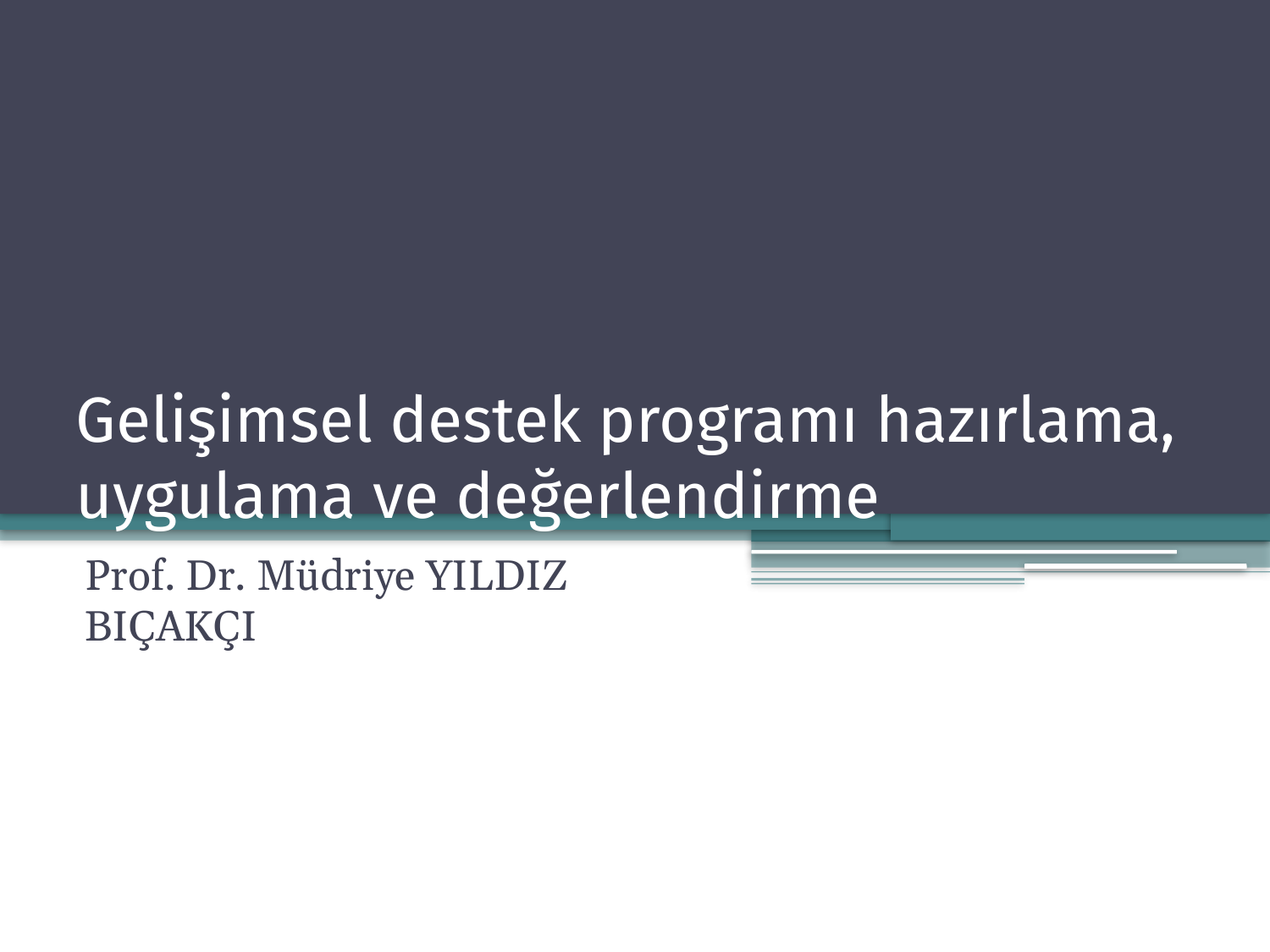

# Gelişimsel destek programı hazırlama, uygulama ve değerlendirme
Prof. Dr. Müdriye YILDIZ BIÇAKÇI